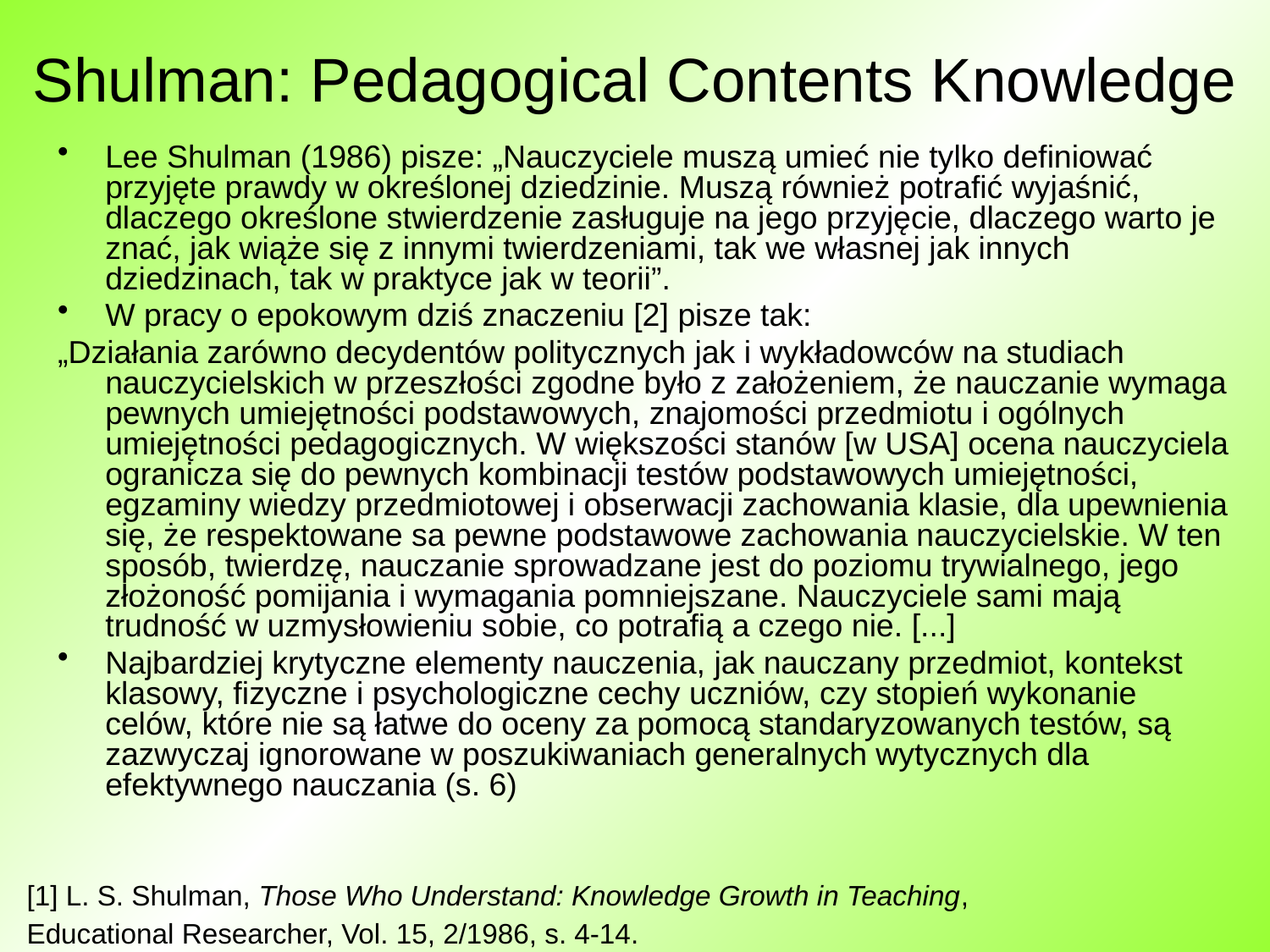

# Shulman: Pedagogical Contents Knowledge
Lee Shulman (1986) pisze: „Nauczyciele muszą umieć nie tylko definiować przyjęte prawdy w określonej dziedzinie. Muszą również potrafić wyjaśnić, dlaczego określone stwierdzenie zasługuje na jego przyjęcie, dlaczego warto je znać, jak wiąże się z innymi twierdzeniami, tak we własnej jak innych dziedzinach, tak w praktyce jak w teorii”.
W pracy o epokowym dziś znaczeniu [2] pisze tak:
„Działania zarówno decydentów politycznych jak i wykładowców na studiach nauczycielskich w przeszłości zgodne było z założeniem, że nauczanie wymaga pewnych umiejętności podstawowych, znajomości przedmiotu i ogólnych umiejętności pedagogicznych. W większości stanów [w USA] ocena nauczyciela ogranicza się do pewnych kombinacji testów podstawowych umiejętności, egzaminy wiedzy przedmiotowej i obserwacji zachowania klasie, dla upewnienia się, że respektowane sa pewne podstawowe zachowania nauczycielskie. W ten sposób, twierdzę, nauczanie sprowadzane jest do poziomu trywialnego, jego złożoność pomijania i wymagania pomniejszane. Nauczyciele sami mają trudność w uzmysłowieniu sobie, co potrafią a czego nie. [...]
Najbardziej krytyczne elementy nauczenia, jak nauczany przedmiot, kontekst klasowy, fizyczne i psychologiczne cechy uczniów, czy stopień wykonanie celów, które nie są łatwe do oceny za pomocą standaryzowanych testów, są zazwyczaj ignorowane w poszukiwaniach generalnych wytycznych dla efektywnego nauczania (s. 6)
[1] L. S. Shulman, Those Who Understand: Knowledge Growth in Teaching,
Educational Researcher, Vol. 15, 2/1986, s. 4-14.